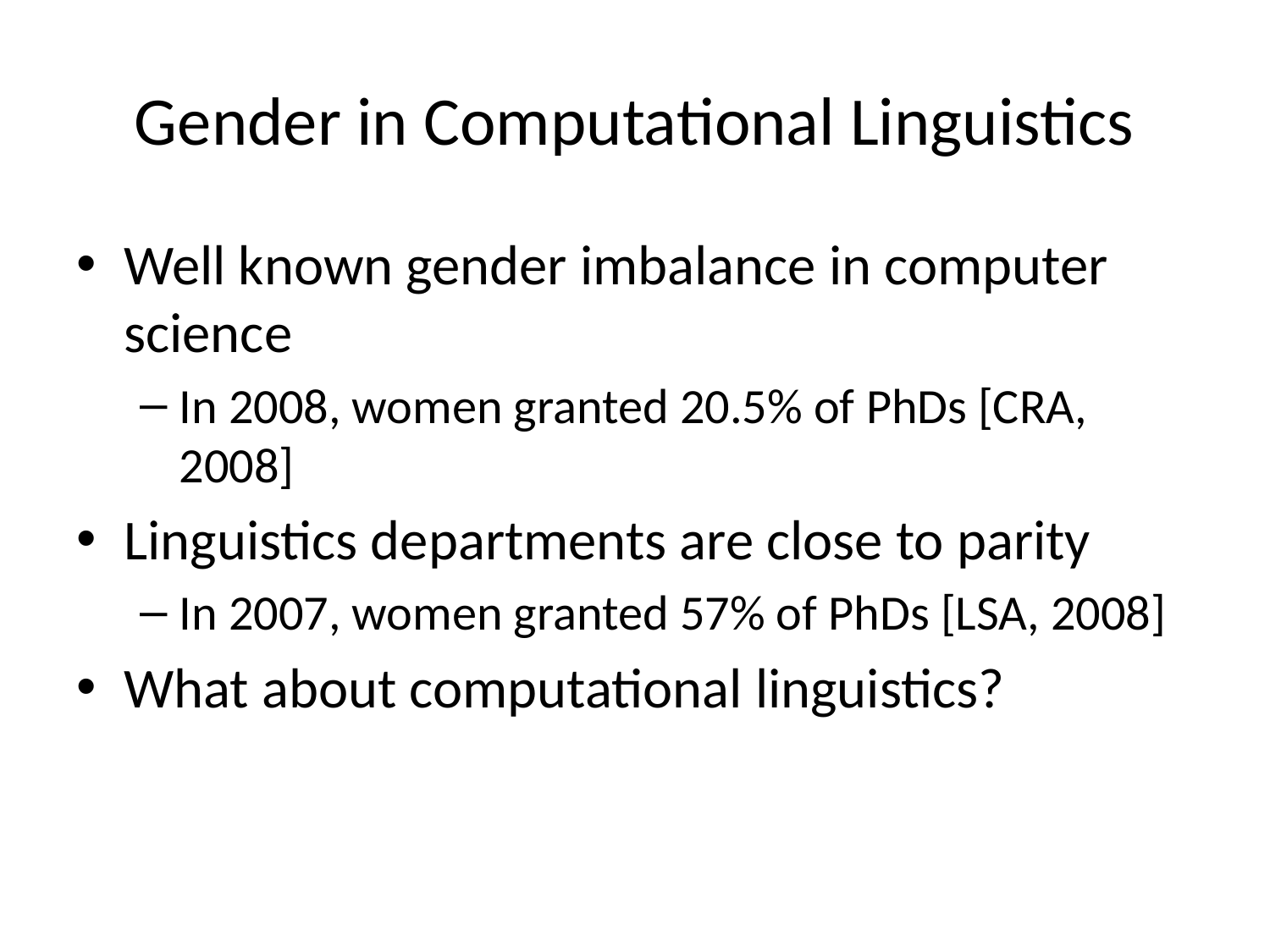

# Gender in Computational Linguistics
Well known gender imbalance in computer science
In 2008, women granted 20.5% of PhDs [CRA, 2008]
Linguistics departments are close to parity
In 2007, women granted 57% of PhDs [LSA, 2008]
What about computational linguistics?